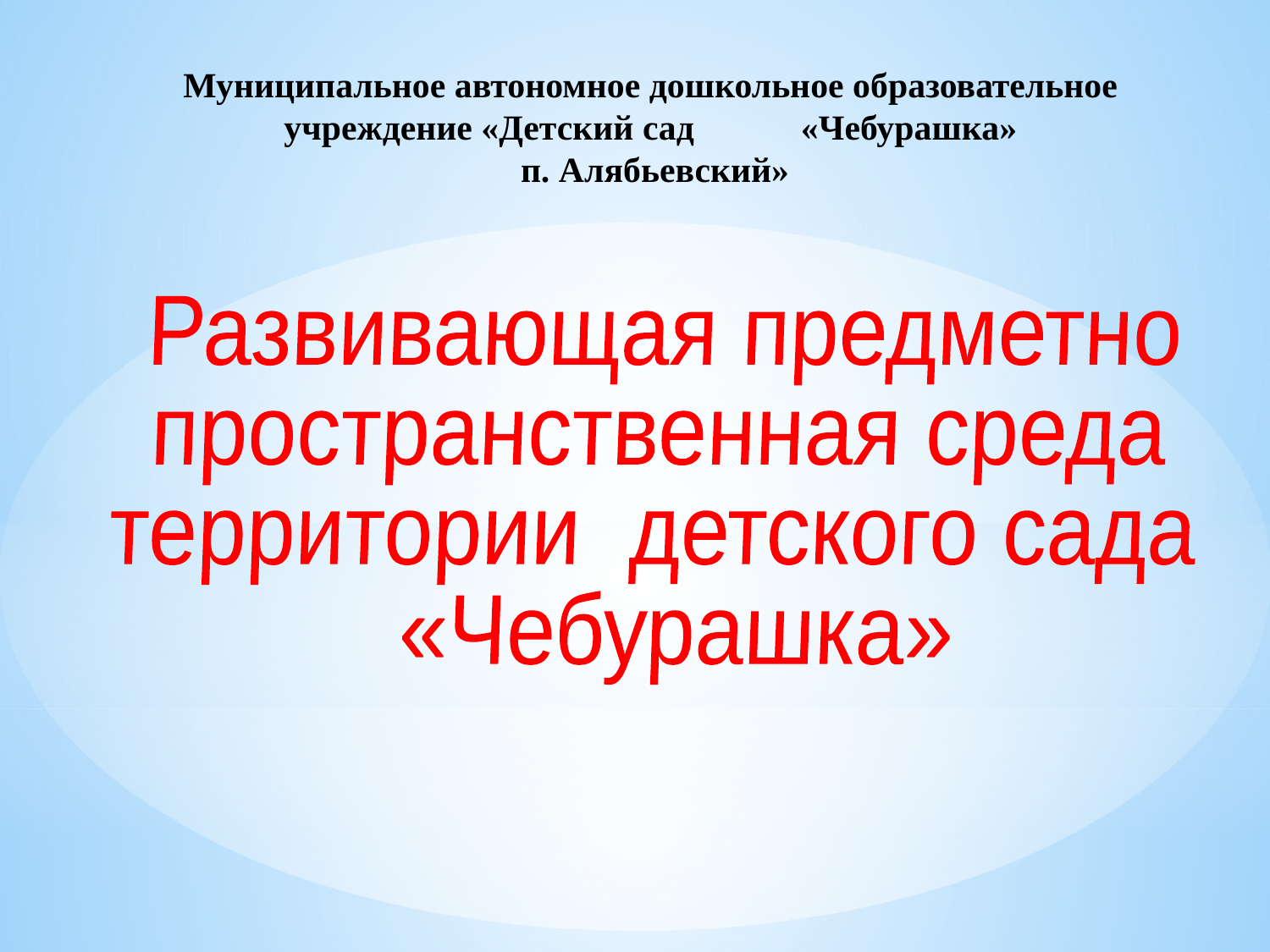

Муниципальное автономное дошкольное образовательное
учреждение «Детский сад 	 «Чебурашка»
п. Алябьевский»
Развивающая предметно
пространственная среда
территории  детского сада
 «Чебурашка»